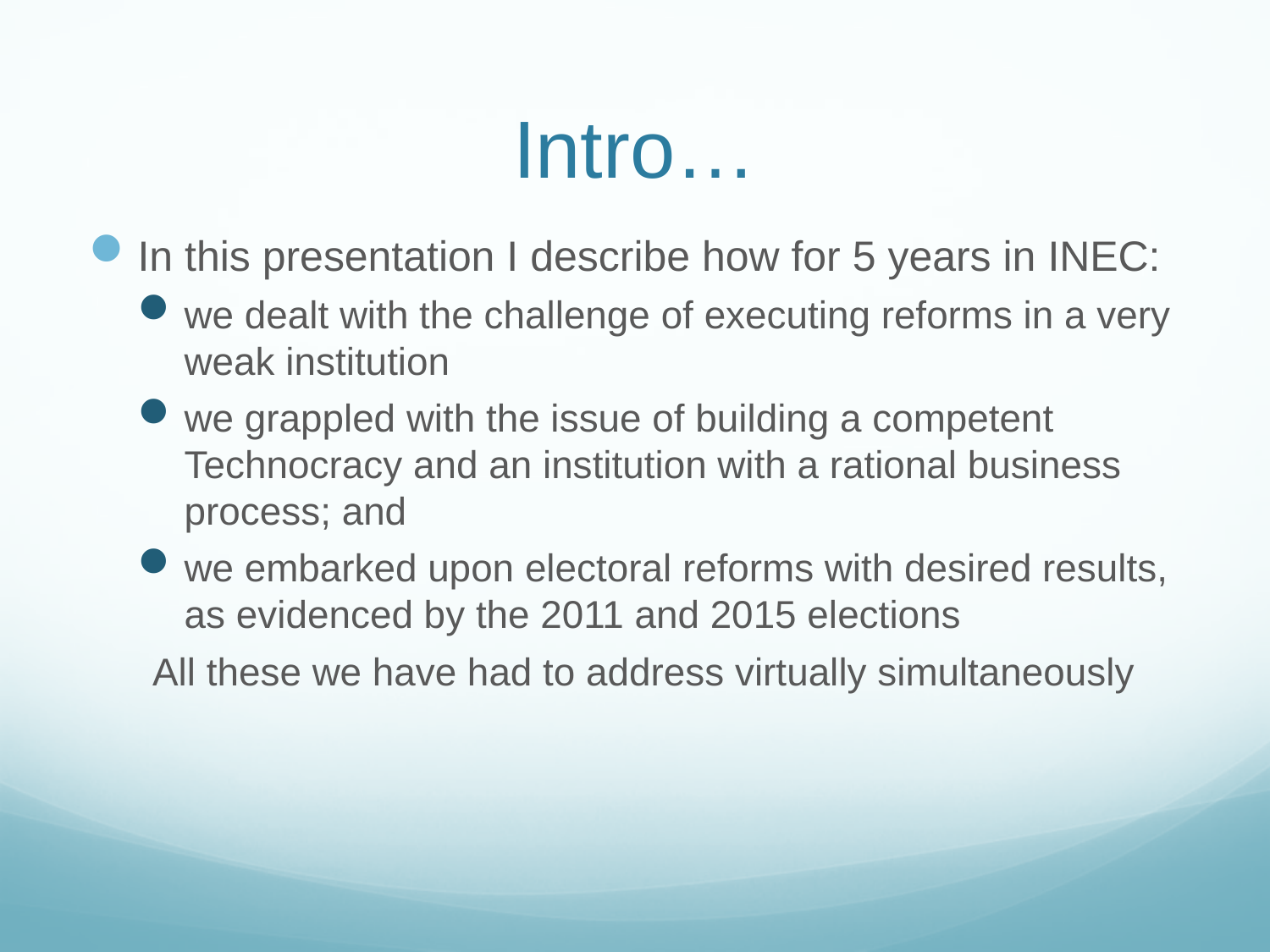

# Intro…
In this presentation I describe how for 5 years in INEC:
we dealt with the challenge of executing reforms in a very weak institution
we grappled with the issue of building a competent Technocracy and an institution with a rational business process; and
we embarked upon electoral reforms with desired results, as evidenced by the 2011 and 2015 elections
All these we have had to address virtually simultaneously